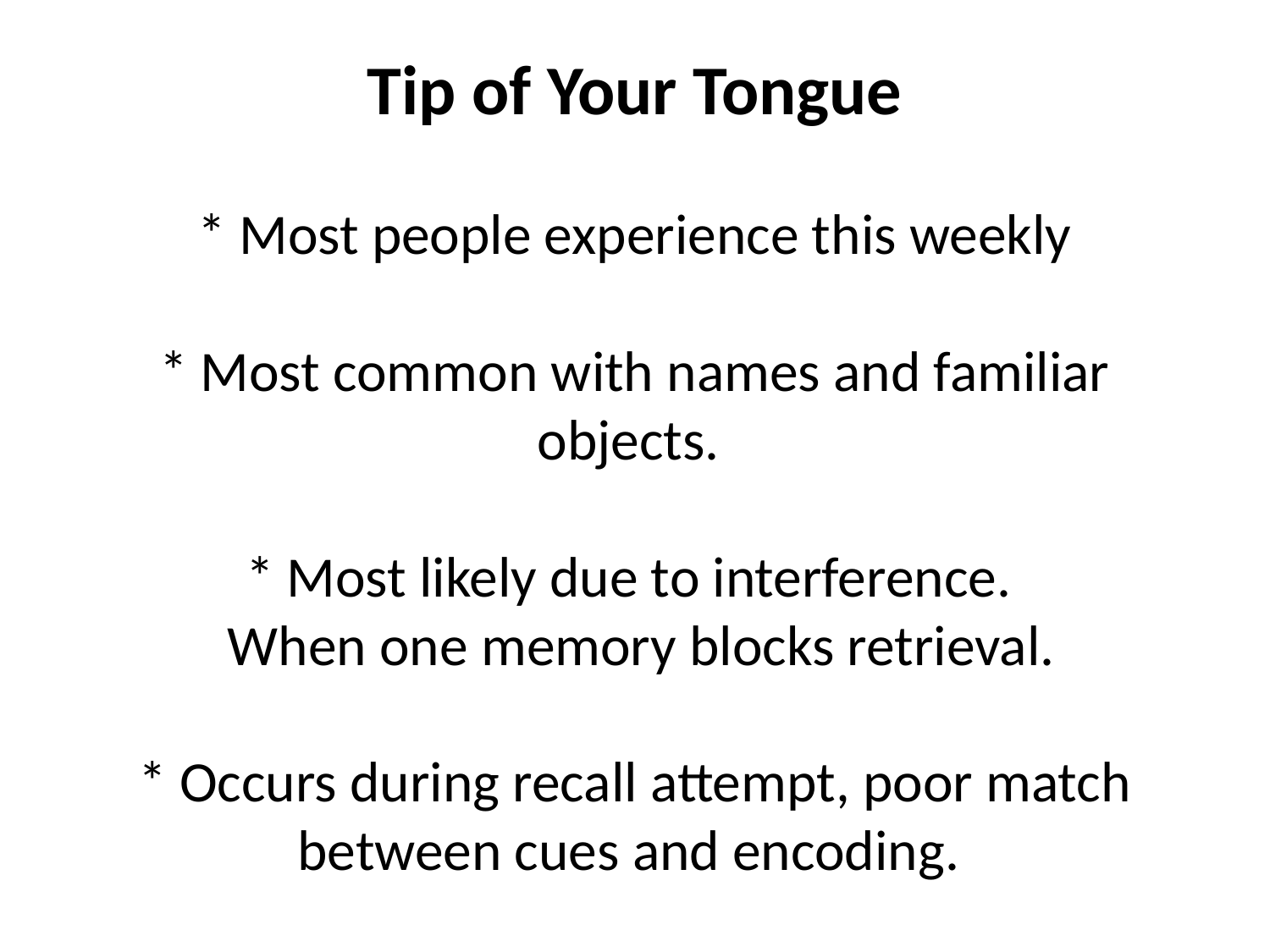

# Tip of Your Tongue * Most people experience this weekly * Most common with names and familiar objects. * Most likely due to interference. When one memory blocks retrieval. * Occurs during recall attempt, poor match between cues and encoding.